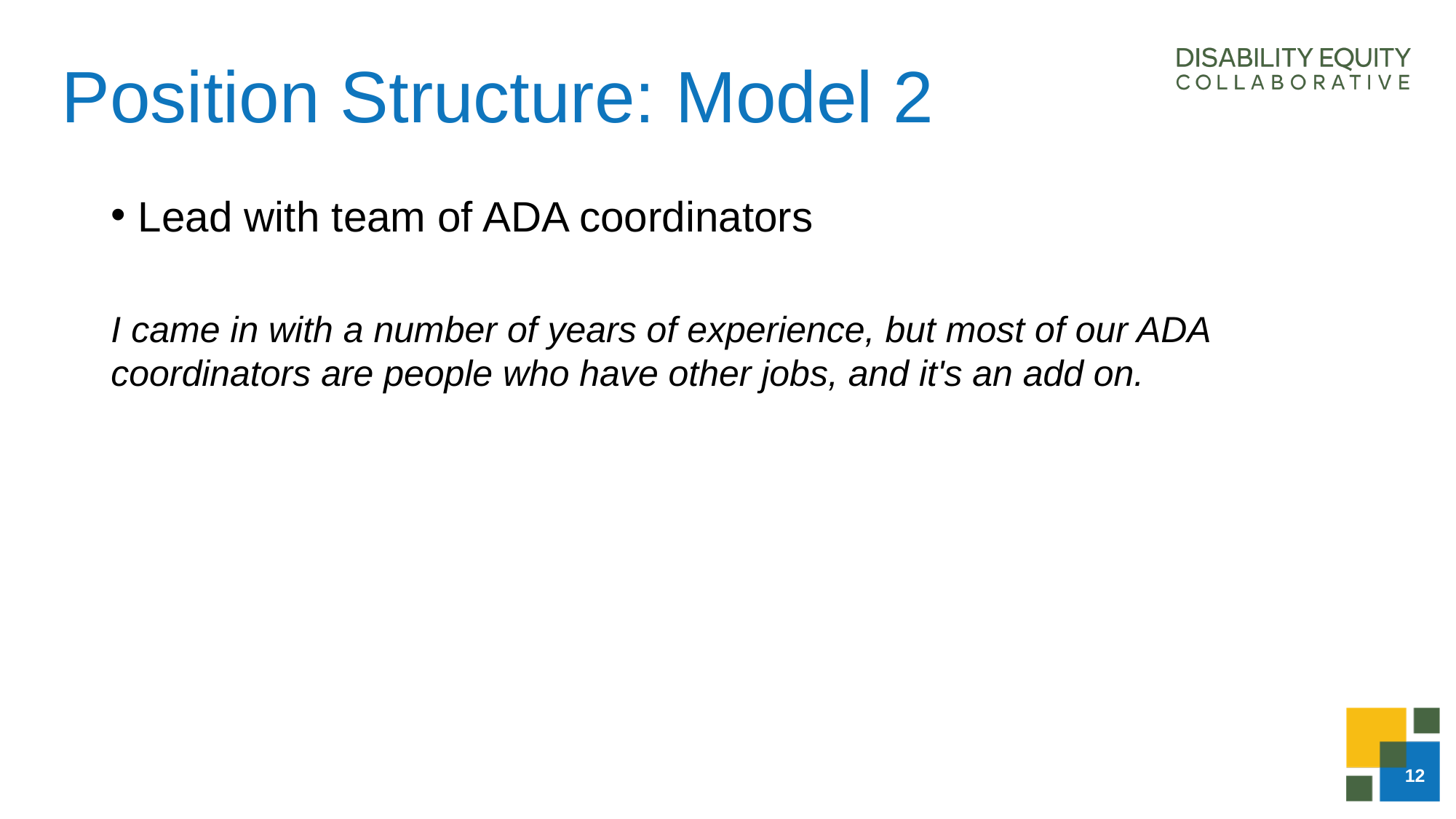

# Position Structure: Model 2
Lead with team of ADA coordinators
I came in with a number of years of experience, but most of our ADA coordinators are people who have other jobs, and it's an add on.